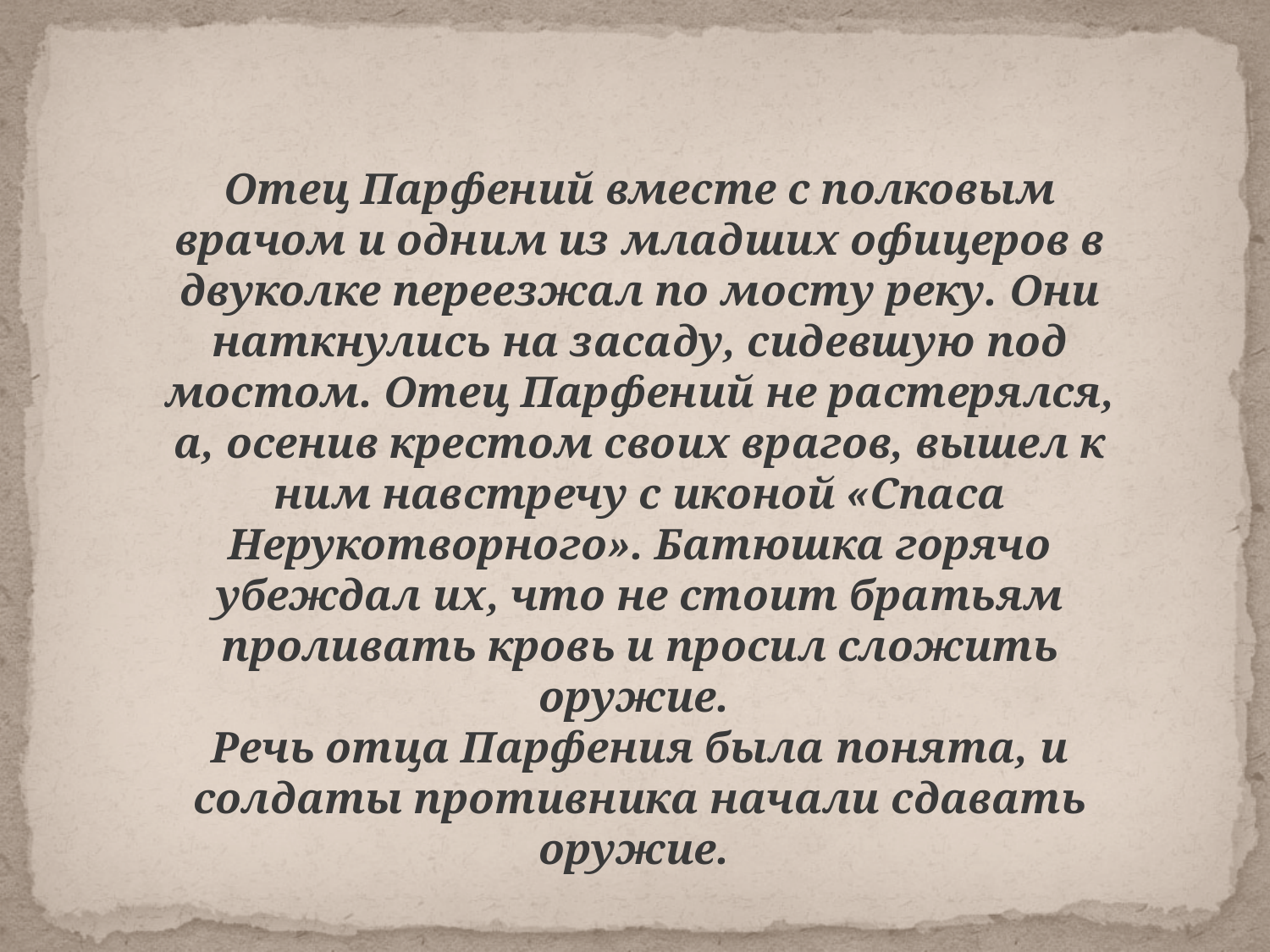

Отец Парфений вместе с полковым врачом и одним из младших офицеров в двуколке переезжал по мосту реку. Они наткнулись на засаду, сидевшую под мостом. Отец Парфений не растерялся, а, осенив крестом своих врагов, вышел к ним навстречу с иконой «Спаса Нерукотворного». Батюшка горячо убеждал их, что не стоит братьям проливать кровь и просил сложить оружие.
Речь отца Парфения была понята, и солдаты противника начали сдавать оружие.